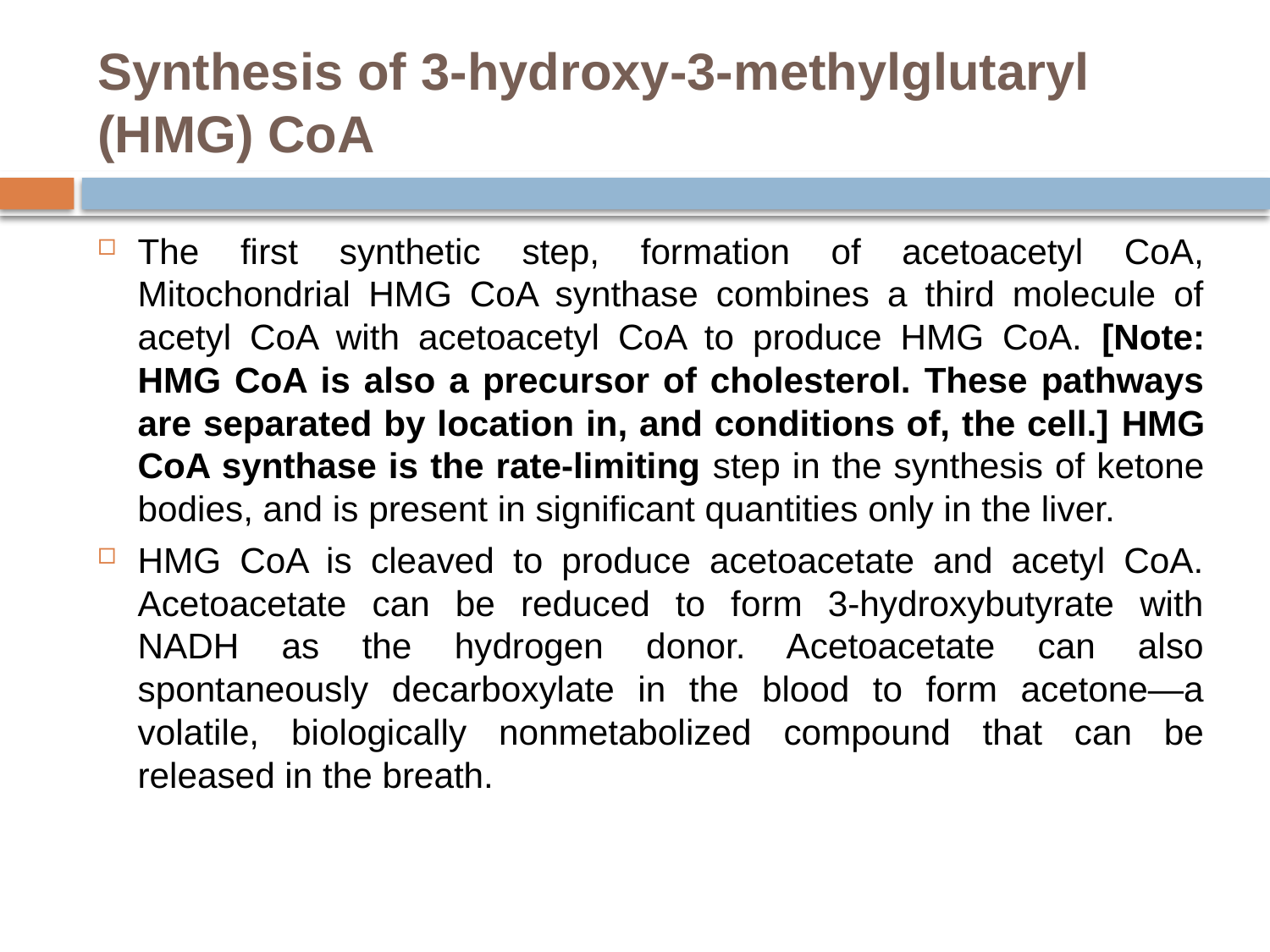

# Synthesis of 3-hydroxy-3-methylglutaryl (HMG) CoA
The first synthetic step, formation of acetoacetyl CoA, Mitochondrial HMG CoA synthase combines a third molecule of acetyl CoA with acetoacetyl CoA to produce HMG CoA. [Note: HMG CoA is also a precursor of cholesterol. These pathways are separated by location in, and conditions of, the cell.] HMG CoA synthase is the rate-limiting step in the synthesis of ketone bodies, and is present in significant quantities only in the liver.
HMG CoA is cleaved to produce acetoacetate and acetyl CoA. Acetoacetate can be reduced to form 3-hydroxybutyrate with NADH as the hydrogen donor. Acetoacetate can also spontaneously decarboxylate in the blood to form acetone—a volatile, biologically nonmetabolized compound that can be released in the breath.